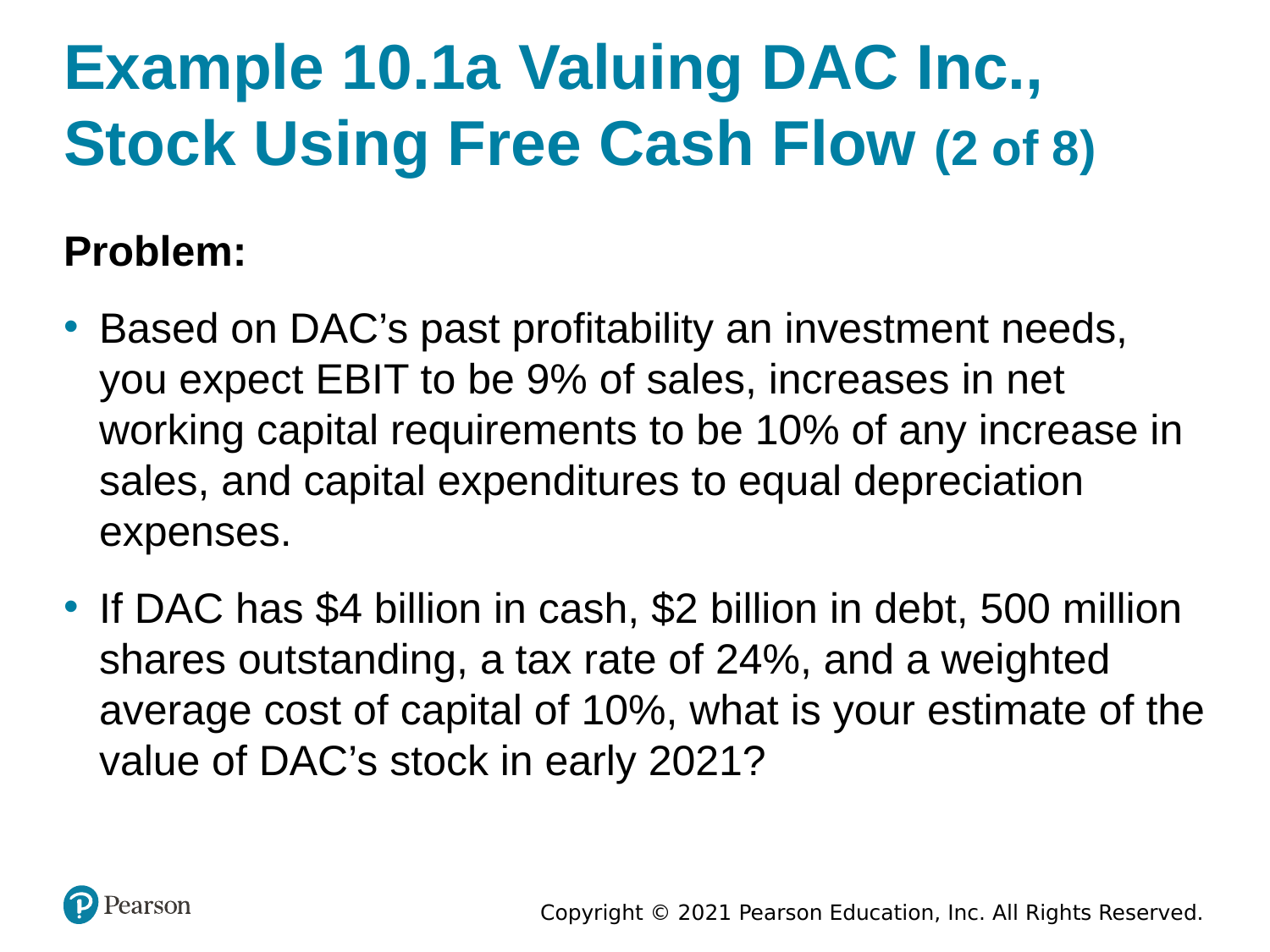

# Example 10.1a Valuing DAC Inc., Stock Using Free Cash Flow (2 of 8)
Problem:
Based on DAC’s past profitability an investment needs, you expect EBIT to be 9% of sales, increases in net working capital requirements to be 10% of any increase in sales, and capital expenditures to equal depreciation expenses.
If DAC has $4 billion in cash, $2 billion in debt, 500 million shares outstanding, a tax rate of 24%, and a weighted average cost of capital of 10%, what is your estimate of the value of DAC’s stock in early 2021?